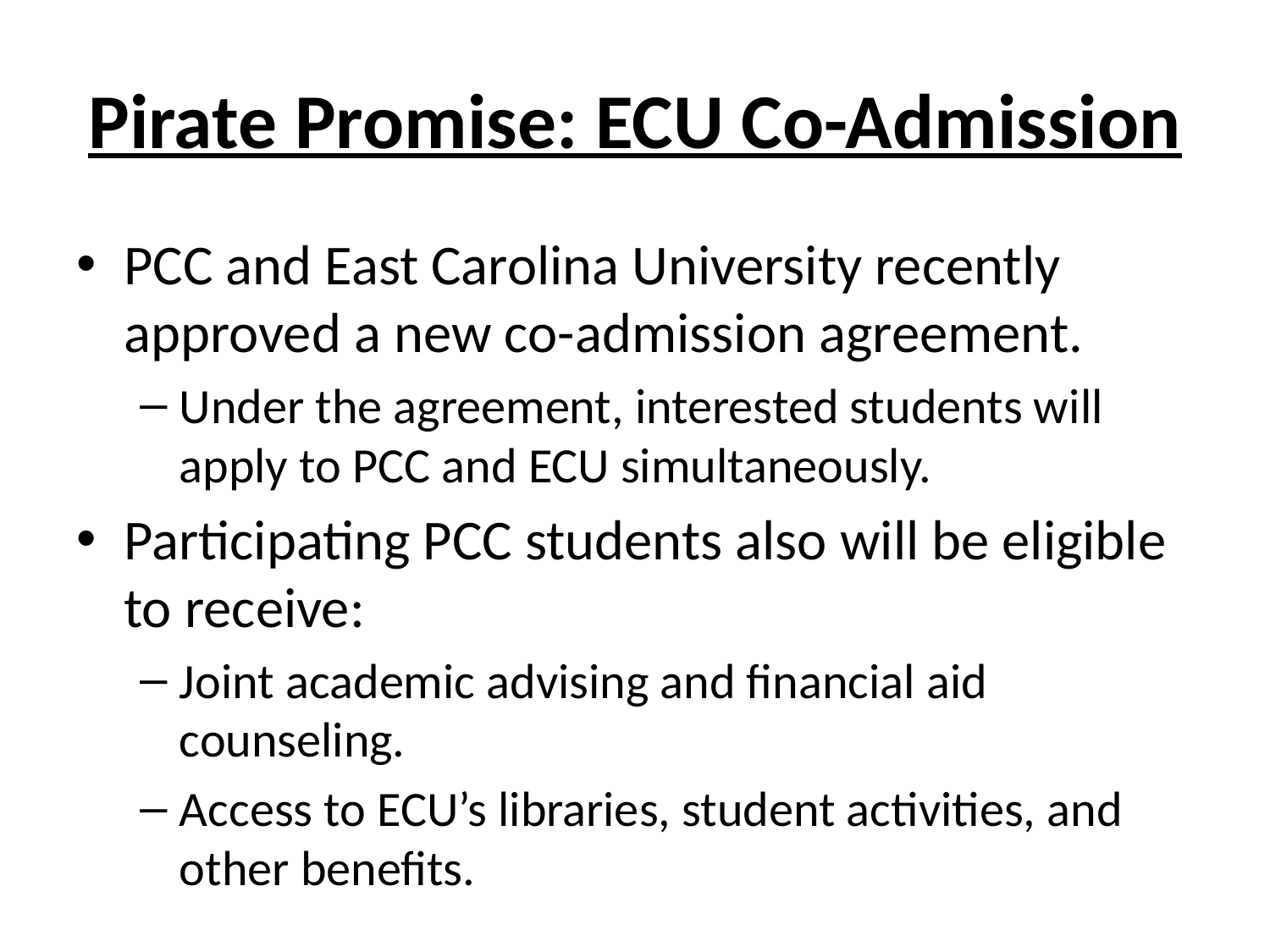

# Pirate Promise: ECU Co-Admission
PCC and East Carolina University recently approved a new co-admission agreement.
Under the agreement, interested students will apply to PCC and ECU simultaneously.
Participating PCC students also will be eligible to receive:
Joint academic advising and financial aid counseling.
Access to ECU’s libraries, student activities, and other benefits.